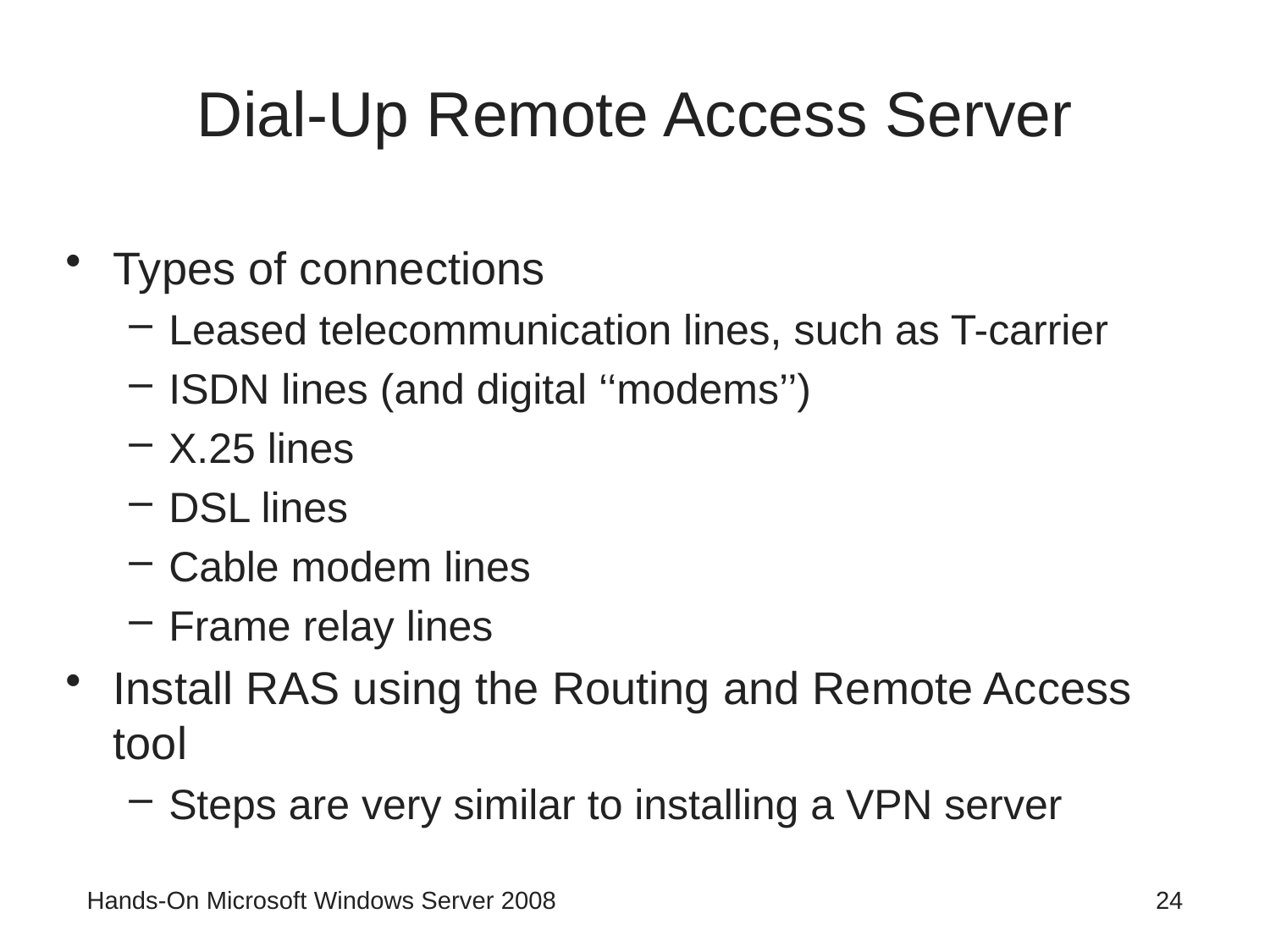

# Dial-Up Remote Access Server
Types of connections
Leased telecommunication lines, such as T-carrier
ISDN lines (and digital ‘‘modems’’)
X.25 lines
DSL lines
Cable modem lines
Frame relay lines
Install RAS using the Routing and Remote Access tool
Steps are very similar to installing a VPN server
Hands-On Microsoft Windows Server 2008
24